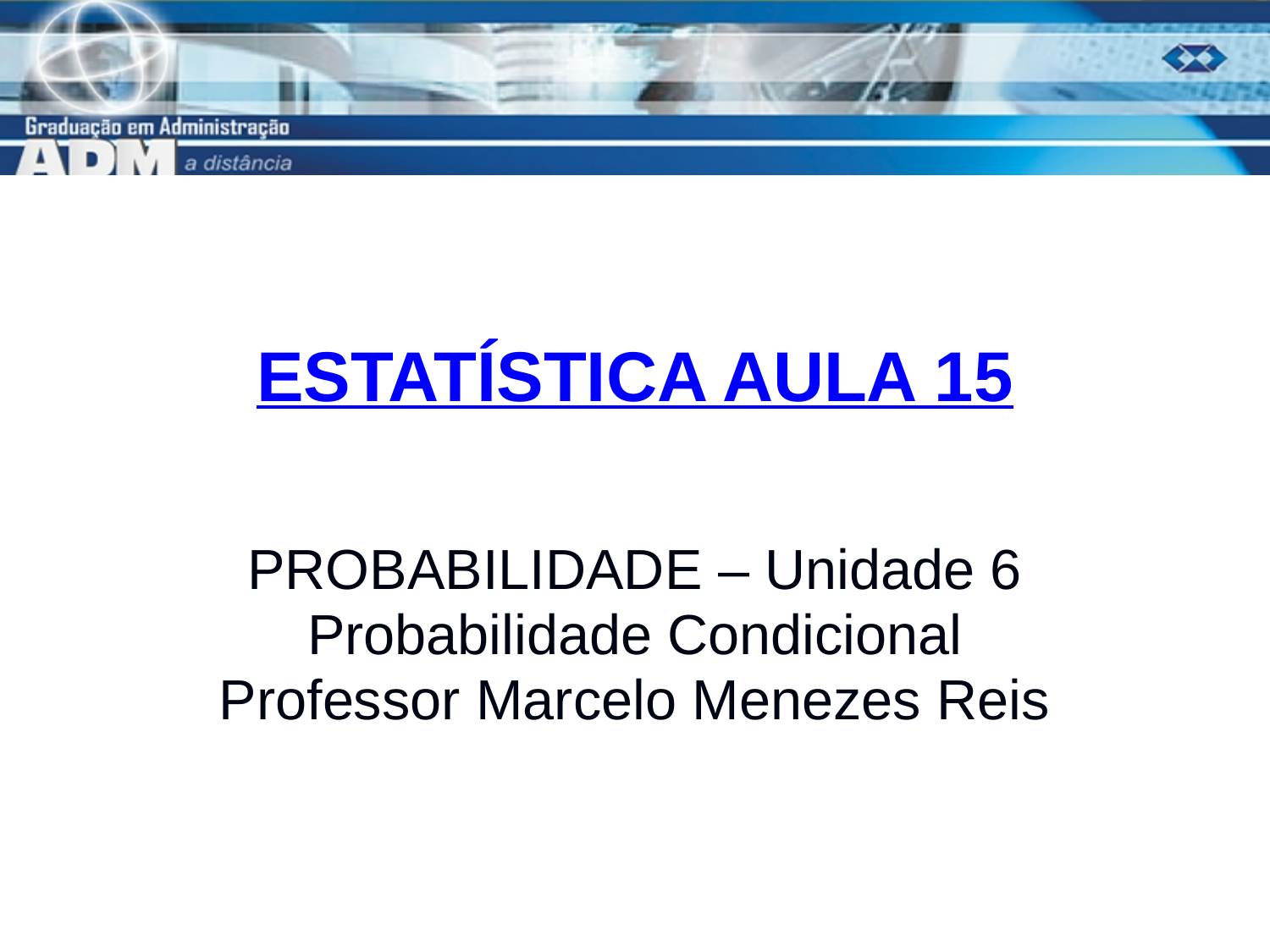

# ESTATÍSTICA AULA 15
PROBABILIDADE – Unidade 6
Probabilidade Condicional
Professor Marcelo Menezes Reis
1